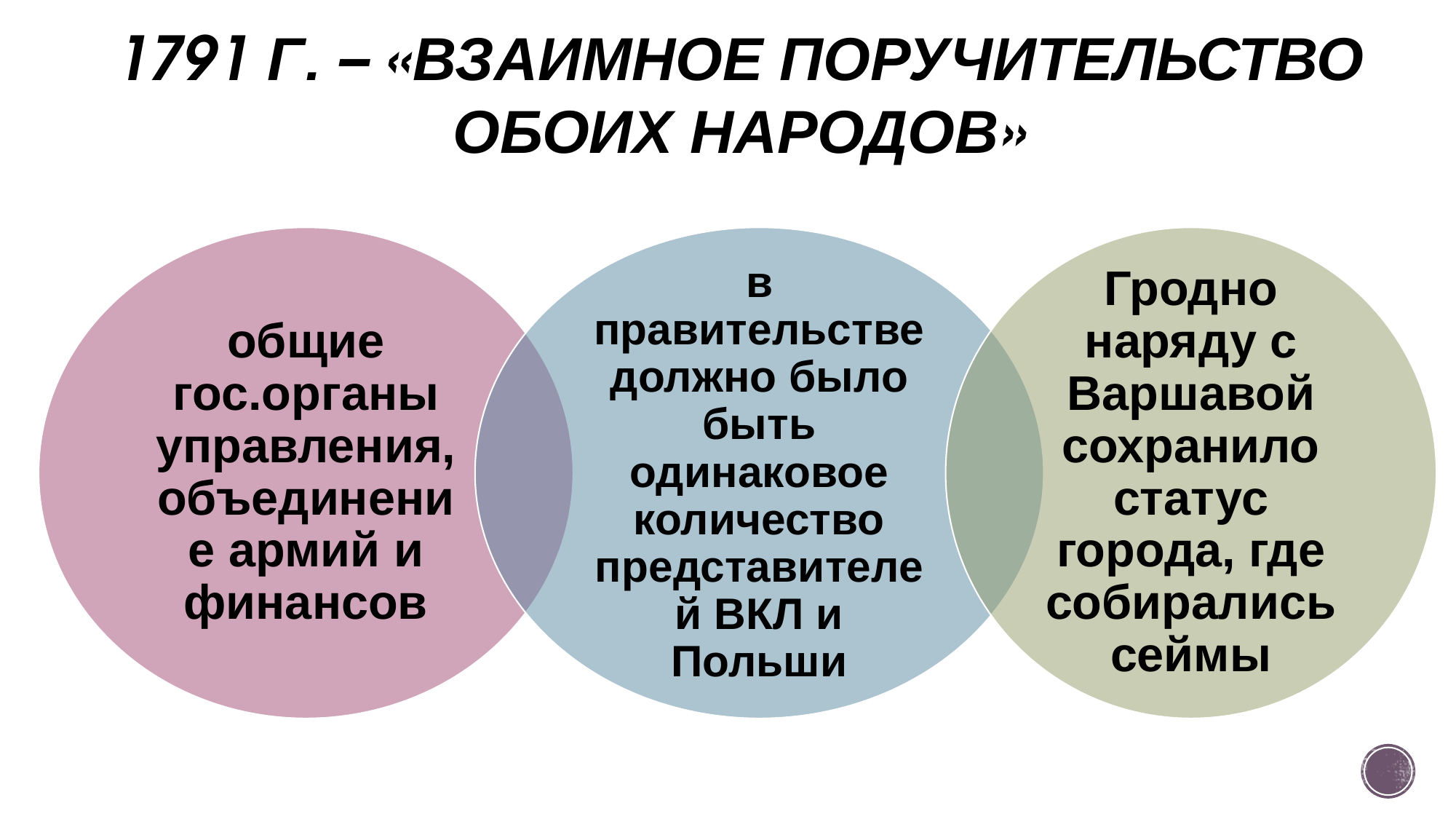

1791 г. – «Взаимное поручительство обоих народов»
общие гос.органы управления, объединение армий и финансов
в правительстве должно было быть одинаковое количество представителей ВКЛ и Польши
Гродно наряду с Варшавой сохранило статус города, где собирались сеймы